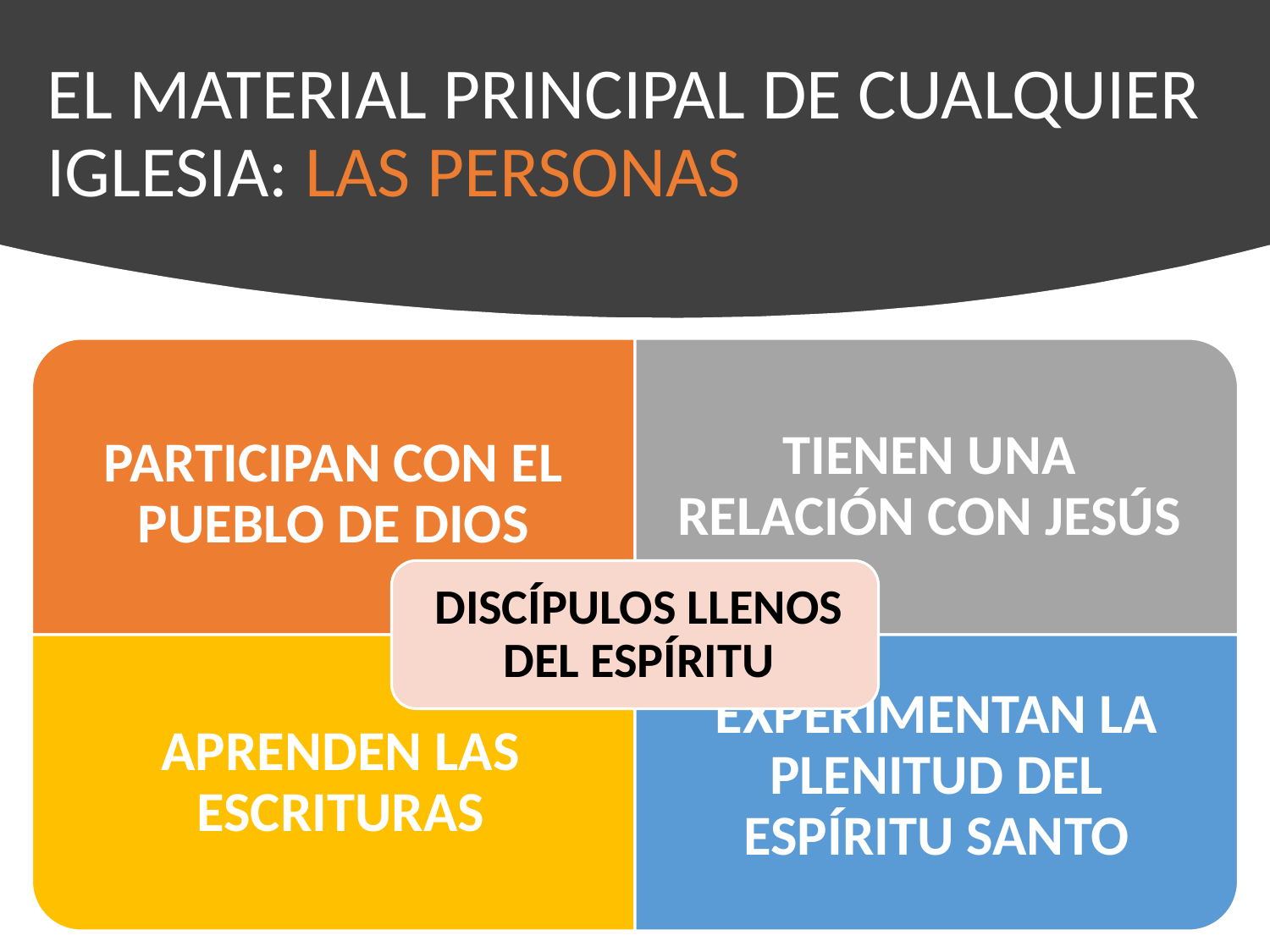

# EL MATERIAL PRINCIPAL DE CUALQUIER IGLESIA: LAS PERSONAS

PARTICIPAN CON EL PUEBLO DE DIOS
TIENEN UNA RELACIÓN CON JESÚS
APRENDEN LAS ESCRITURAS
EXPERIMENTAN LA PLENITUD DEL ESPÍRITU SANTO
DISCÍPULOS LLENOS DEL ESPÍRITU